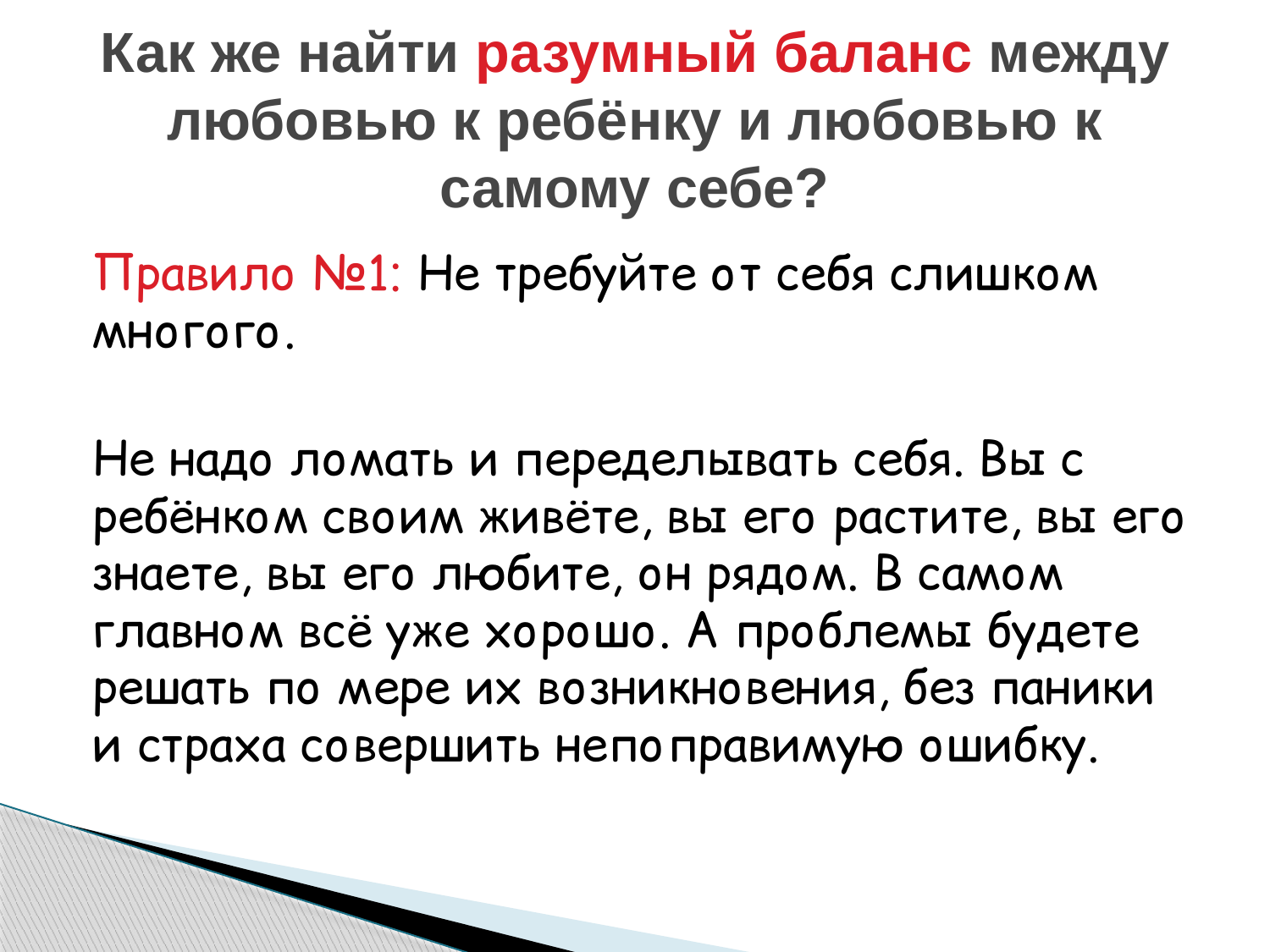

# Как же найти разумный баланс между любовью к ребёнку и любовью к самому себе?
Правило №1: Не требуйте от себя слишком многого.

Не надо ломать и переделывать себя. Вы с ребёнком своим живёте, вы его растите, вы его знаете, вы его любите, он рядом. В самом главном всё уже хорошо. А проблемы будете решать по мере их возникновения, без паники и страха совершить непоправимую ошибку.